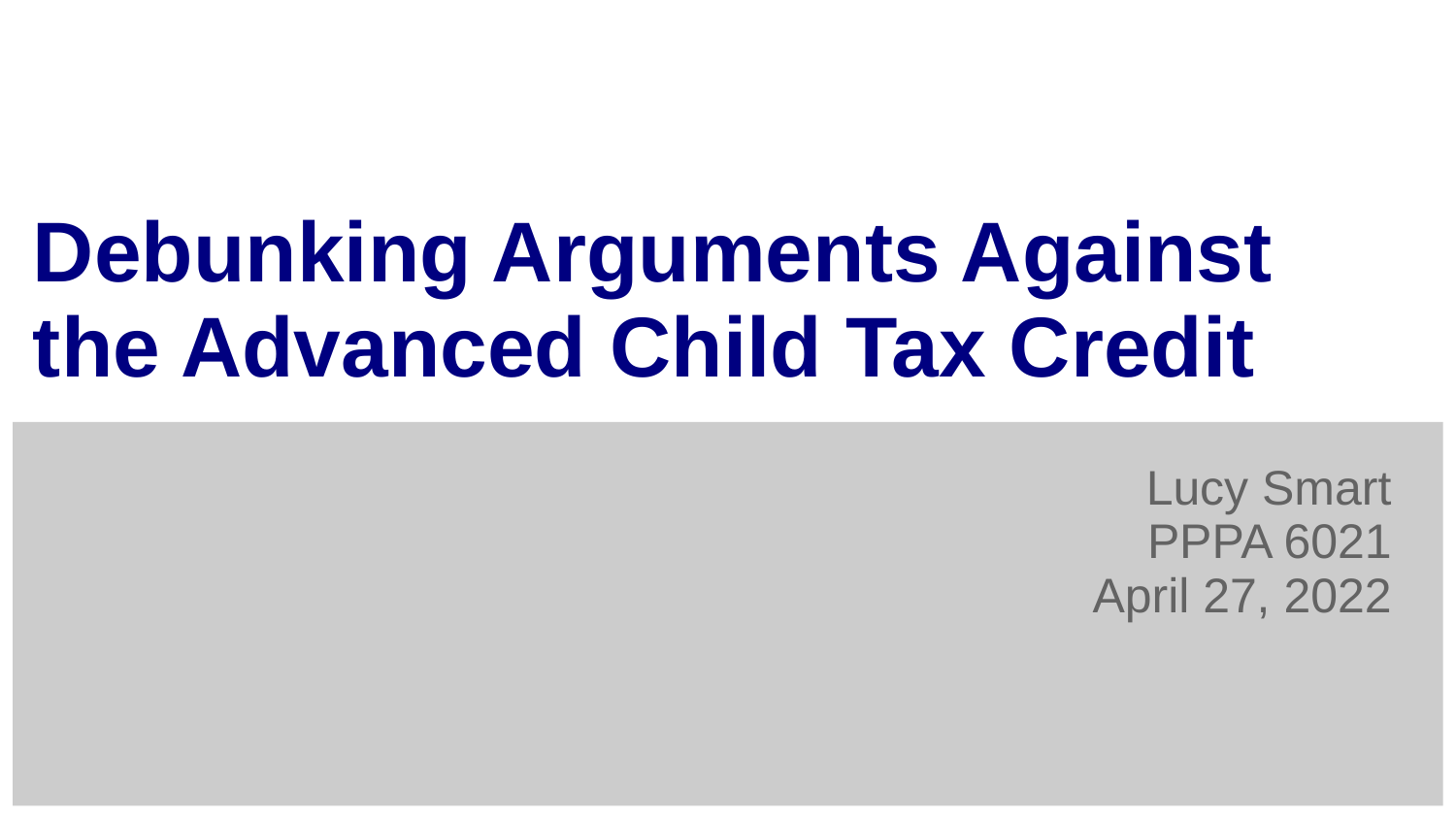

# Debunking Arguments Against the Advanced Child Tax Credit
Lucy Smart
PPPA 6021
April 27, 2022